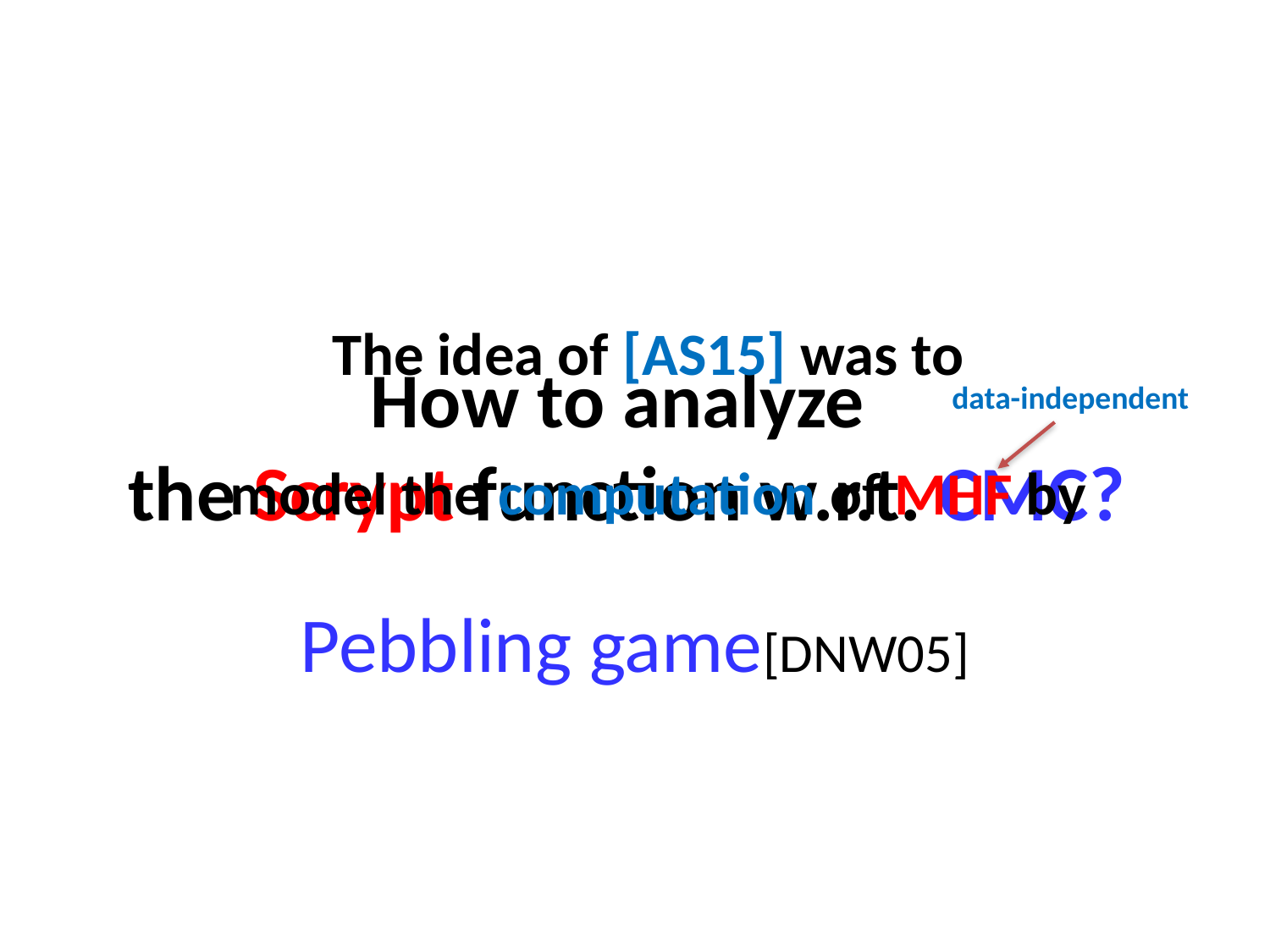

How to analyze
the Scrypt function w.r.t. CMC?
The idea of [AS15] was to
data-independent
model the computation of MHF by
# Pebbling game[DNW05]